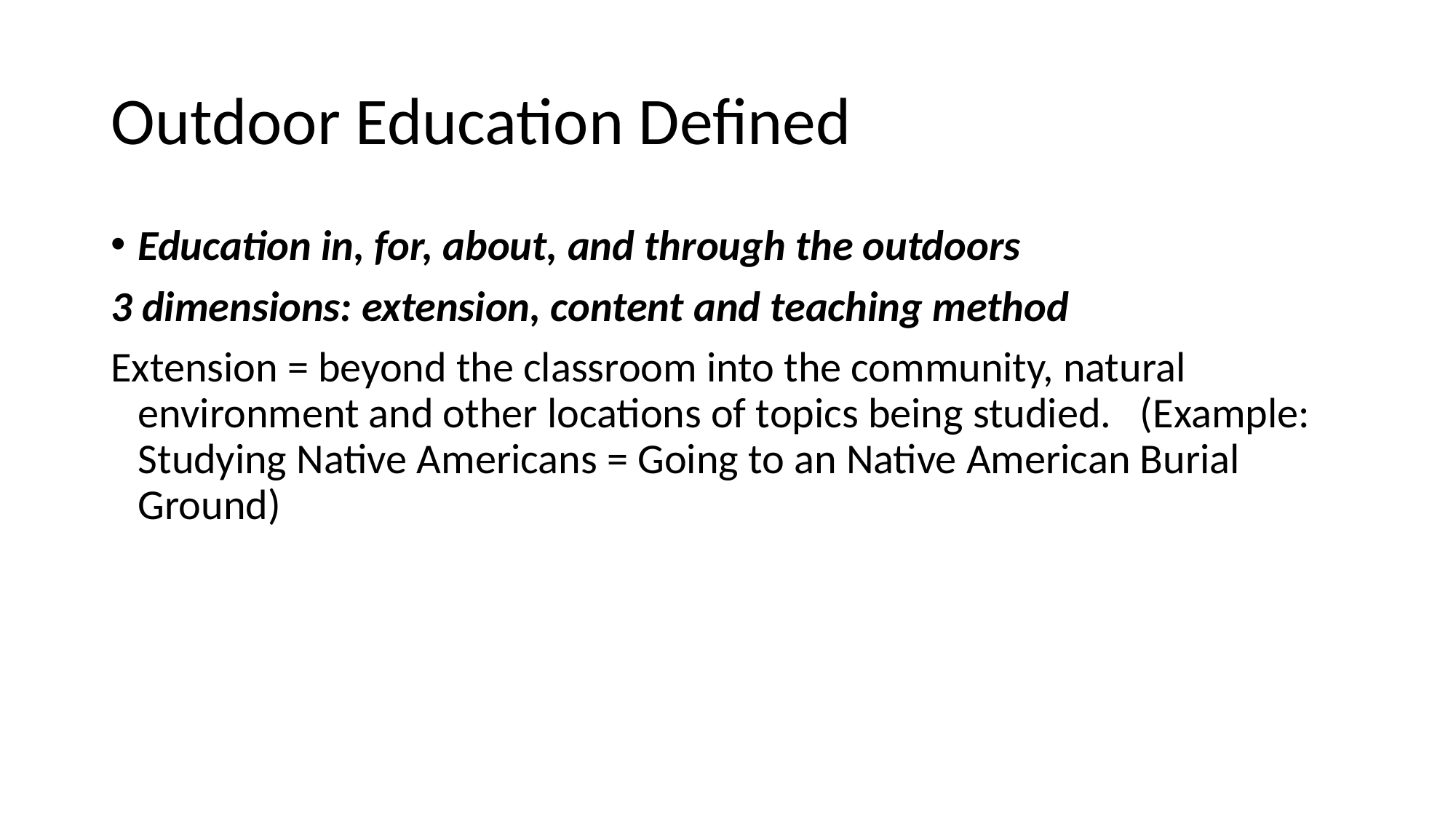

# Outdoor Education Defined
Education in, for, about, and through the outdoors
3 dimensions: extension, content and teaching method
Extension = beyond the classroom into the community, natural environment and other locations of topics being studied.   (Example: Studying Native Americans = Going to an Native American Burial Ground)